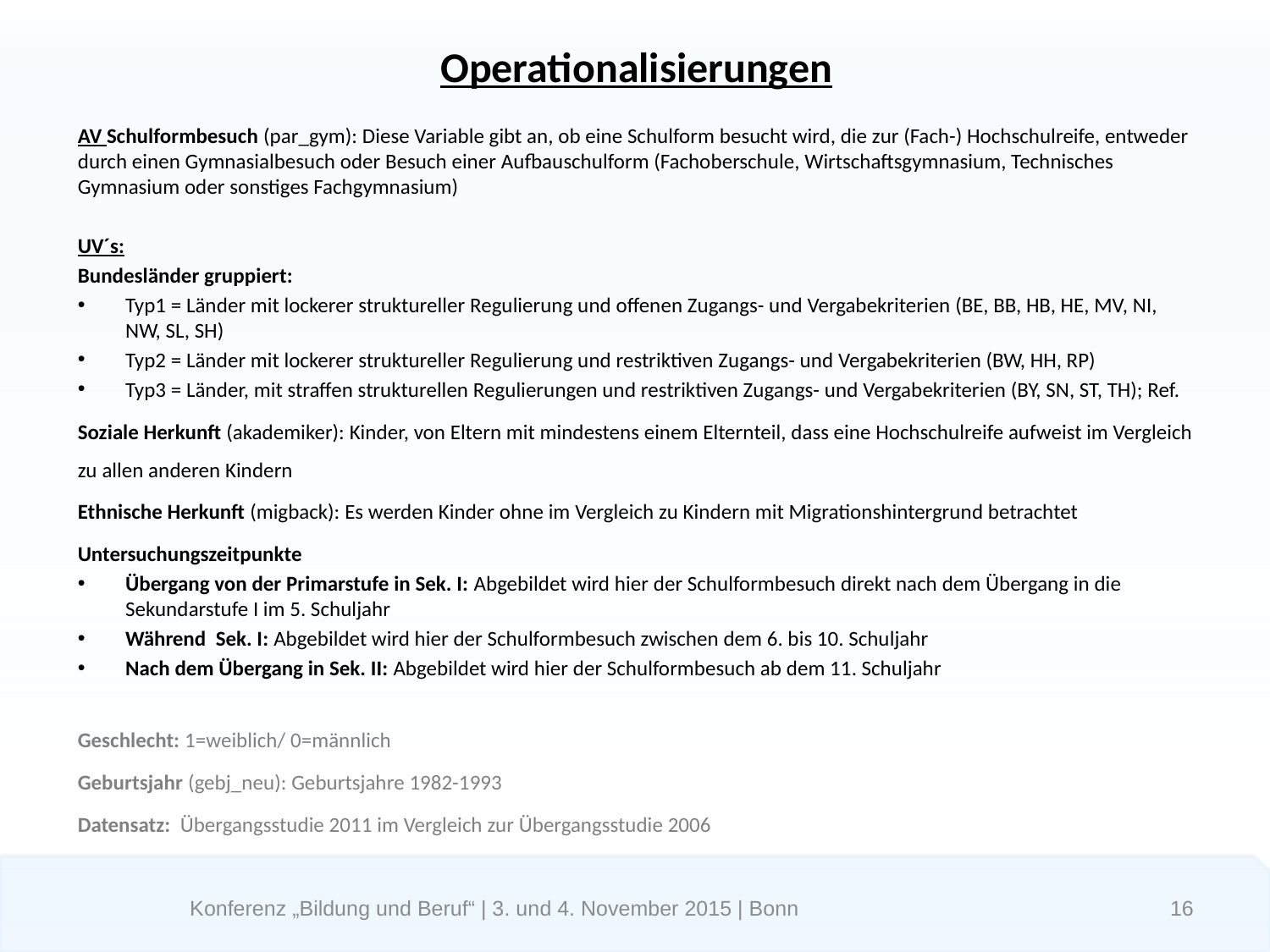

# Operationalisierungen
AV Schulformbesuch (par_gym): Diese Variable gibt an, ob eine Schulform besucht wird, die zur (Fach-) Hochschulreife, entweder durch einen Gymnasialbesuch oder Besuch einer Aufbauschulform (Fachoberschule, Wirtschaftsgymnasium, Technisches Gymnasium oder sonstiges Fachgymnasium)

UV´s:
Bundesländer gruppiert:
Typ1 = Länder mit lockerer struktureller Regulierung und offenen Zugangs- und Vergabekriterien (BE, BB, HB, HE, MV, NI, NW, SL, SH)
Typ2 = Länder mit lockerer struktureller Regulierung und restriktiven Zugangs- und Vergabekriterien (BW, HH, RP)
Typ3 = Länder, mit straffen strukturellen Regulierungen und restriktiven Zugangs- und Vergabekriterien (BY, SN, ST, TH); Ref.
Soziale Herkunft (akademiker): Kinder, von Eltern mit mindestens einem Elternteil, dass eine Hochschulreife aufweist im Vergleich zu allen anderen Kindern
Ethnische Herkunft (migback): Es werden Kinder ohne im Vergleich zu Kindern mit Migrationshintergrund betrachtet
Untersuchungszeitpunkte
Übergang von der Primarstufe in Sek. I: Abgebildet wird hier der Schulformbesuch direkt nach dem Übergang in die Sekundarstufe I im 5. Schuljahr
Während  Sek. I: Abgebildet wird hier der Schulformbesuch zwischen dem 6. bis 10. Schuljahr
Nach dem Übergang in Sek. II: Abgebildet wird hier der Schulformbesuch ab dem 11. Schuljahr

Geschlecht: 1=weiblich/ 0=männlich
Geburtsjahr (gebj_neu): Geburtsjahre 1982-1993
Datensatz:  Übergangsstudie 2011 im Vergleich zur Übergangsstudie 2006

Konferenz „Bildung und Beruf“ | 3. und 4. November 2015 | Bonn
16